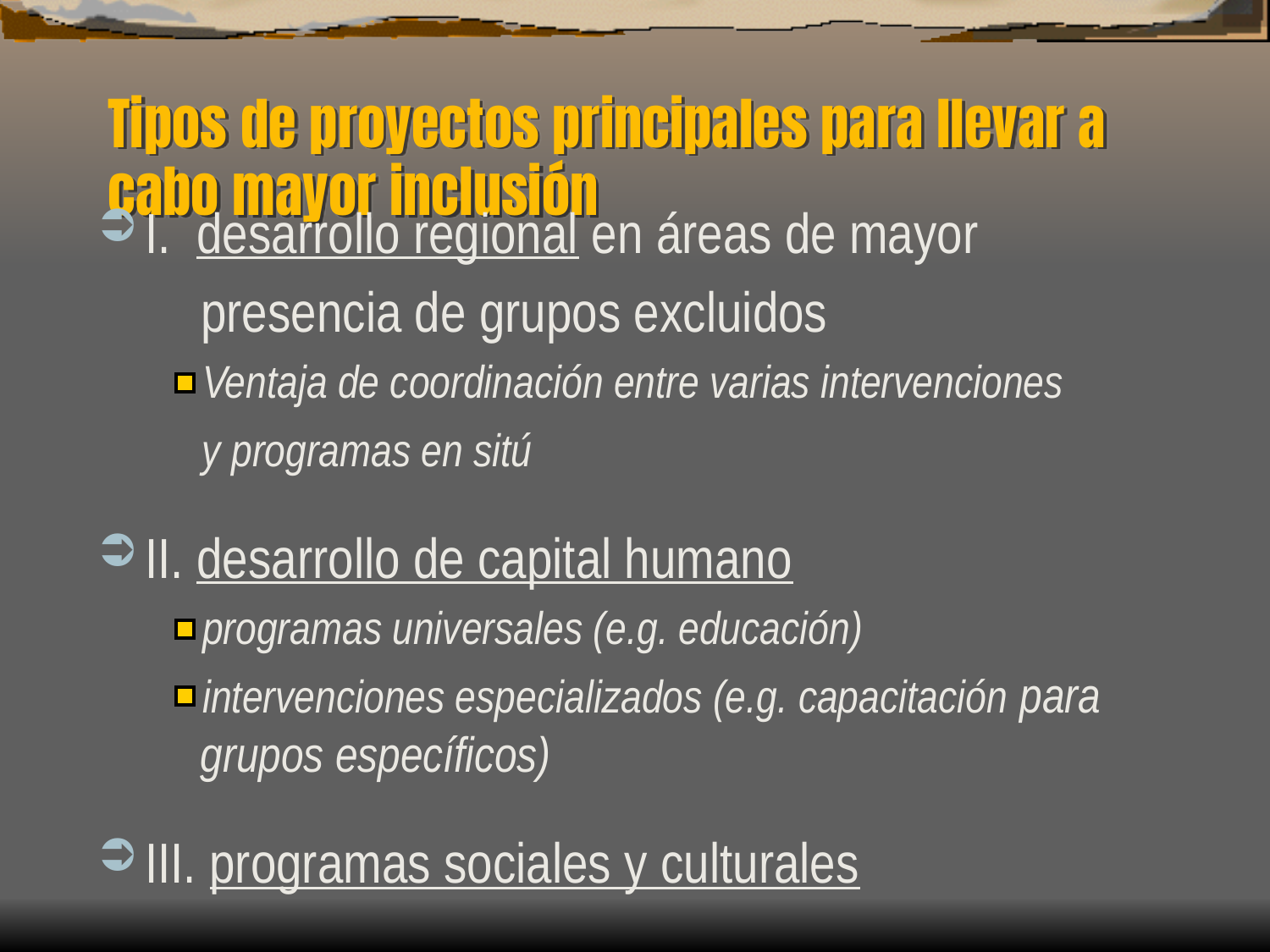

# Tipos de proyectos principales para llevar a cabo mayor inclusión
I.  desarrollo regional en áreas de mayor
        presencia de grupos excluidos
Ventaja de coordinación entre varias intervenciones
    y programas en sitú
II. desarrollo de capital humano
programas universales (e.g. educación)
intervenciones especializados (e.g. capacitación para grupos específicos)
III. programas sociales y culturales